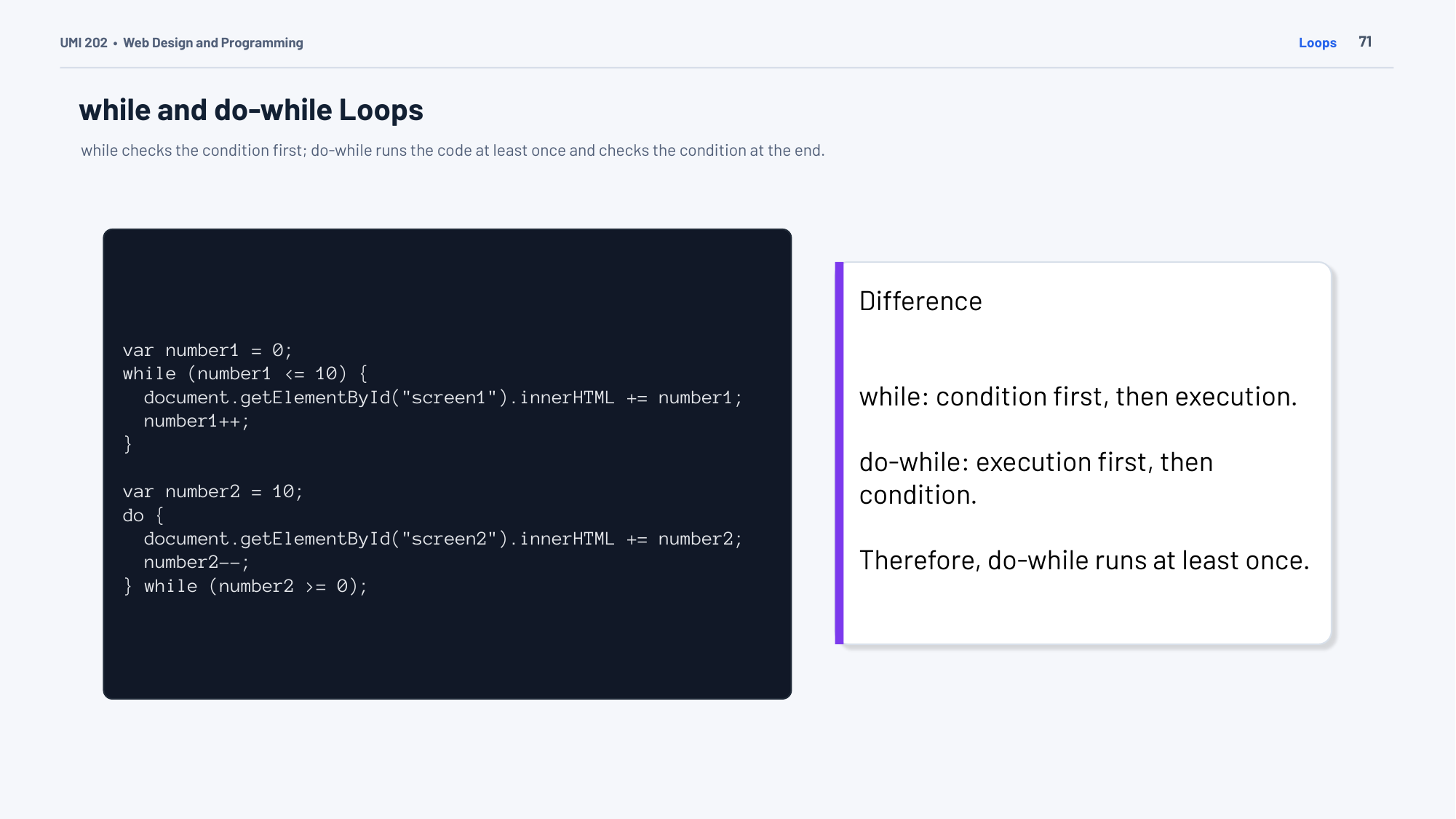

71
UMI 202  •  Web Design and Programming
Loops

while and do-while Loops
while checks the condition first; do-while runs the code at least once and checks the condition at the end.

var number1 = 0;
while (number1 <= 10) {
  document.getElementById("screen1").innerHTML += number1;
  number1++;
}

var number2 = 10;
do {
  document.getElementById("screen2").innerHTML += number2;
  number2--;
} while (number2 >= 0);

Difference
while: condition first, then execution.

do-while: execution first, then condition.

Therefore, do-while runs at least once.